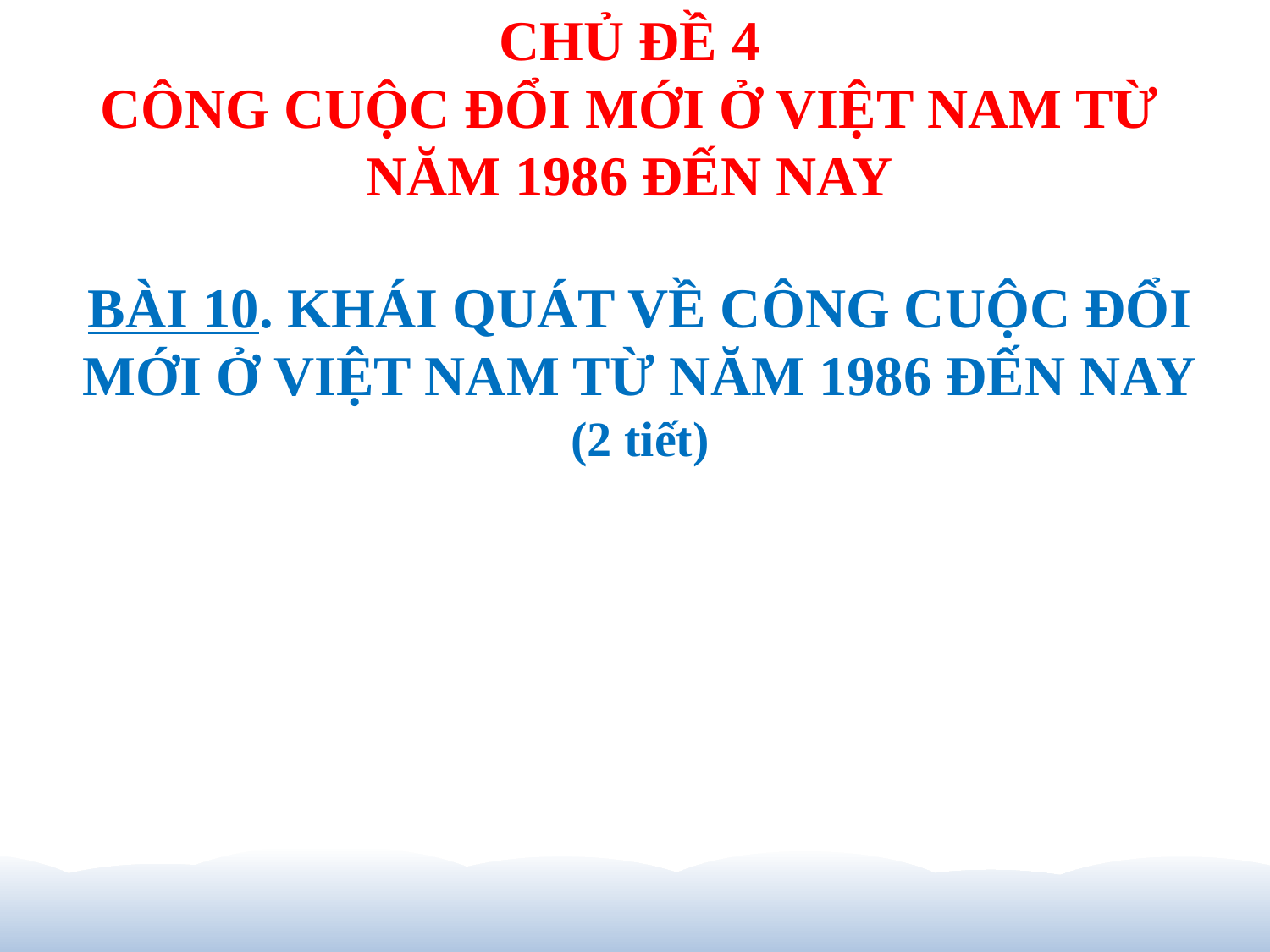

CHỦ ĐỀ 4
CÔNG CUỘC ĐỔI MỚI Ở VIỆT NAM TỪ NĂM 1986 ĐẾN NAY

BÀI 10. KHÁI QUÁT VỀ CÔNG CUỘC ĐỔI MỚI Ở VIỆT NAM TỪ NĂM 1986 ĐẾN NAY
(2 tiết)